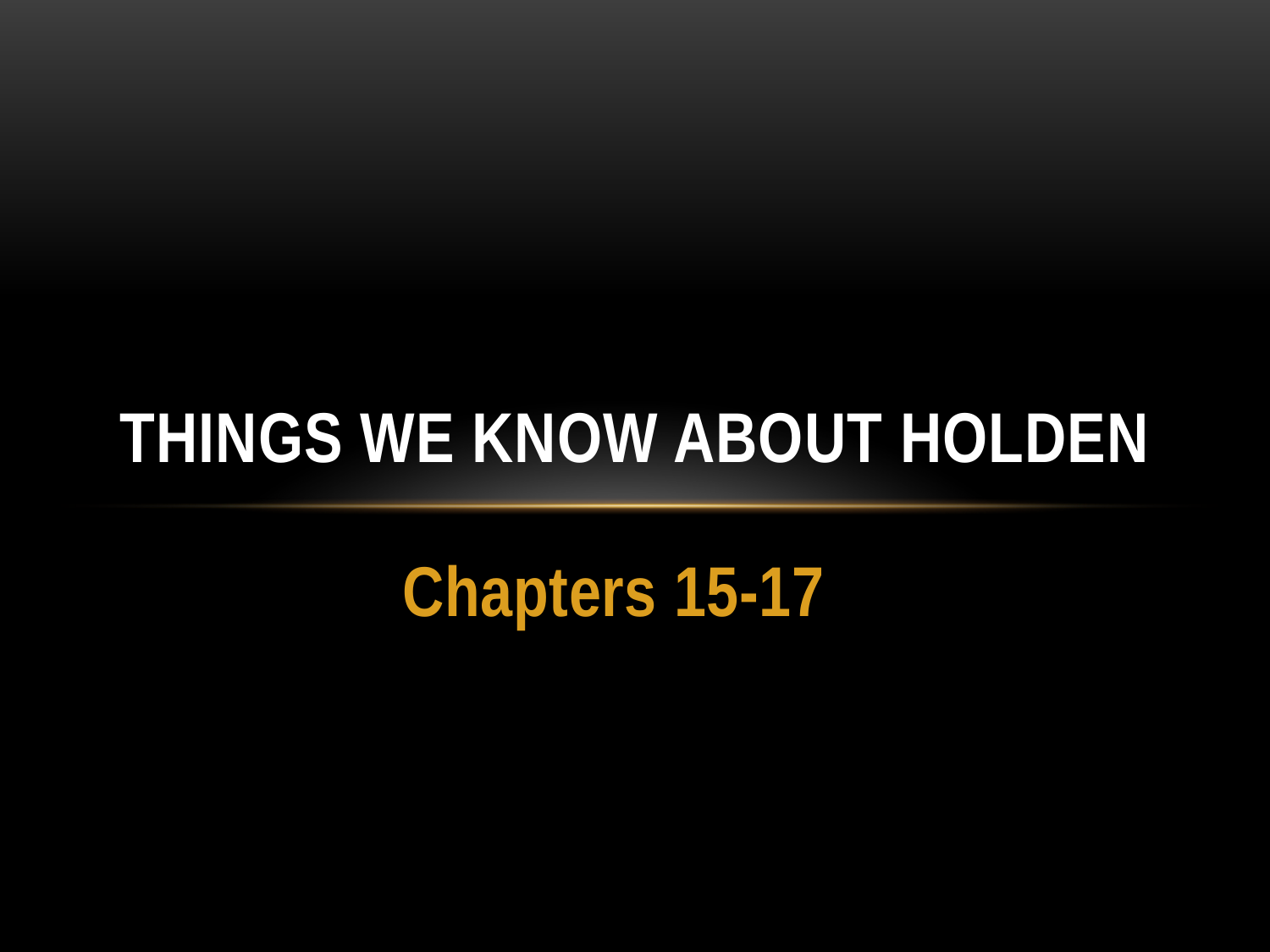

# Things we know about holden
Chapters 15-17